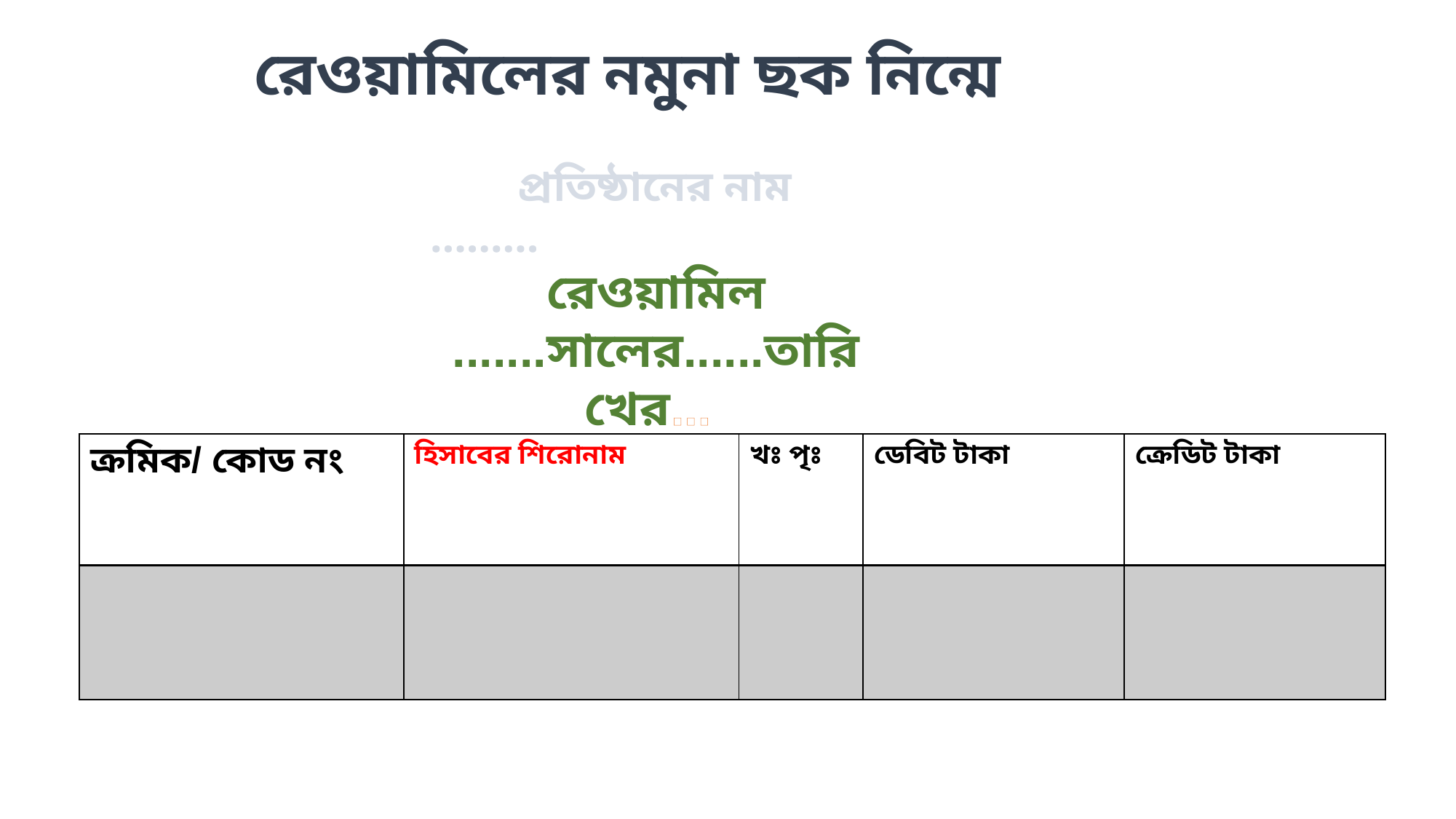

রেওয়ামিলের নমুনা ছক নিন্মে
        প্রতিষ্ঠানের নাম ………
রেওয়ামিল
.......সালের......তারিখের...
| ক্রমিক/ কোড নং | হিসাবের শিরোনাম | খঃ পৃঃ | ডেবিট টাকা | ক্রেডিট টাকা |
| --- | --- | --- | --- | --- |
|  |  |  |  |  |